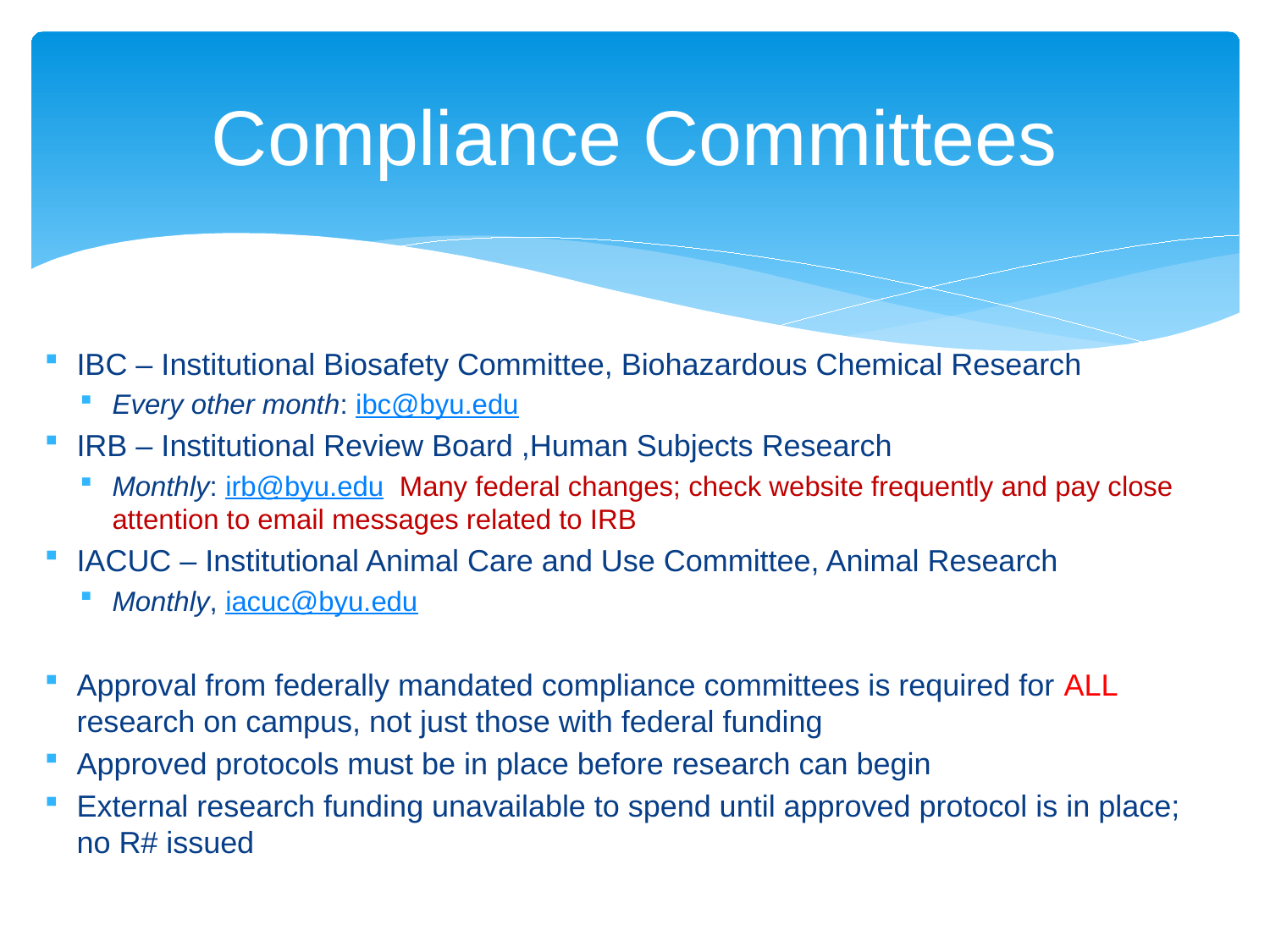

# Compliance Committees
IBC – Institutional Biosafety Committee, Biohazardous Chemical Research
Every other month: ibc@byu.edu
IRB – Institutional Review Board ,Human Subjects Research
Monthly: irb@byu.edu  Many federal changes; check website frequently and pay close attention to email messages related to IRB
IACUC – Institutional Animal Care and Use Committee, Animal Research
Monthly, iacuc@byu.edu

Approval from federally mandated compliance committees is required for ALL research on campus, not just those with federal funding
Approved protocols must be in place before research can begin
External research funding unavailable to spend until approved protocol is in place; no R# issued